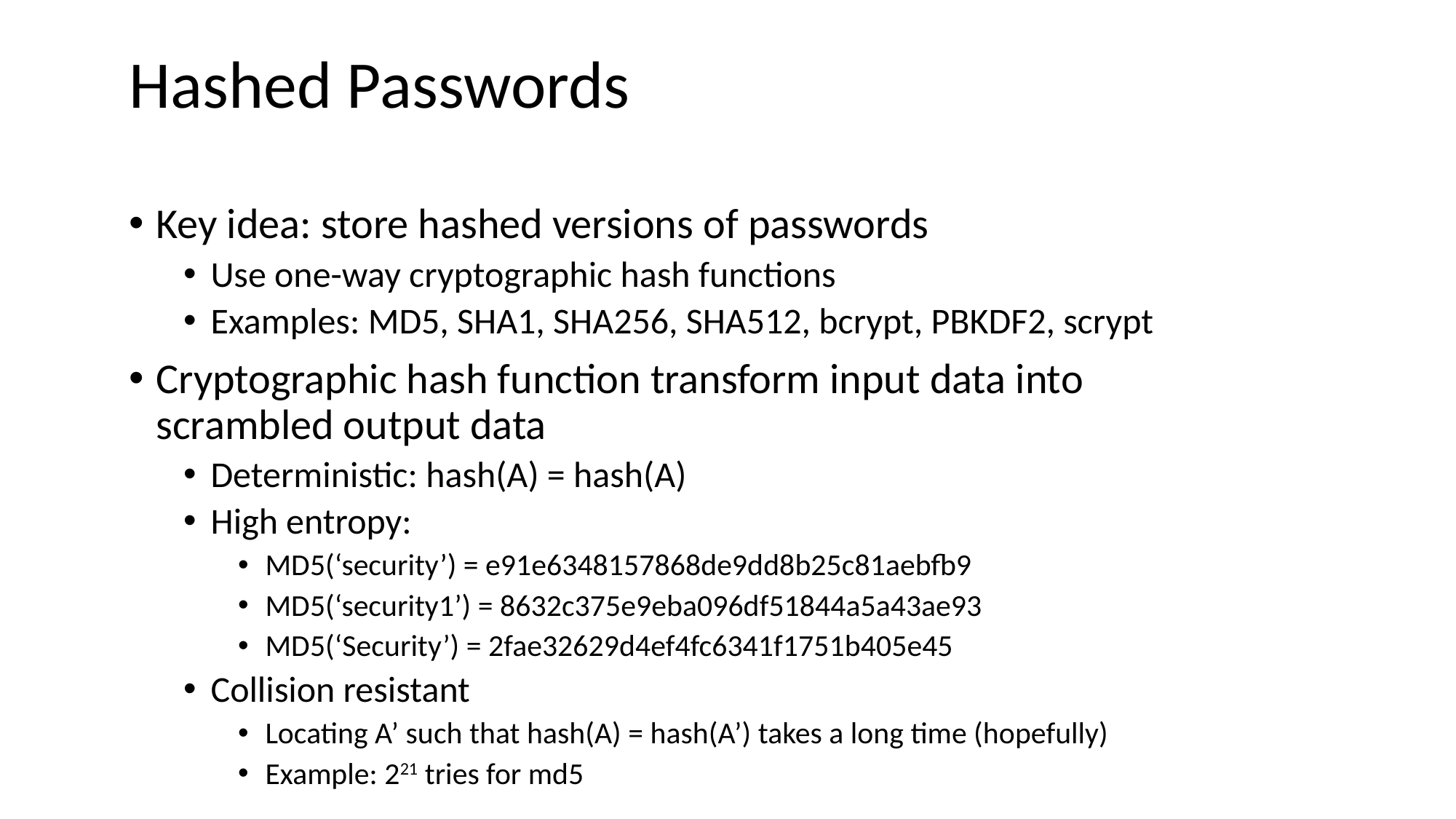

# Hashed Passwords
Key idea: store hashed versions of passwords
Use one-way cryptographic hash functions
Examples: MD5, SHA1, SHA256, SHA512, bcrypt, PBKDF2, scrypt
Cryptographic hash function transform input data into scrambled output data
Deterministic: hash(A) = hash(A)
High entropy:
MD5(‘security’) = e91e6348157868de9dd8b25c81aebfb9
MD5(‘security1’) = 8632c375e9eba096df51844a5a43ae93
MD5(‘Security’) = 2fae32629d4ef4fc6341f1751b405e45
Collision resistant
Locating A’ such that hash(A) = hash(A’) takes a long time (hopefully)
Example: 221 tries for md5